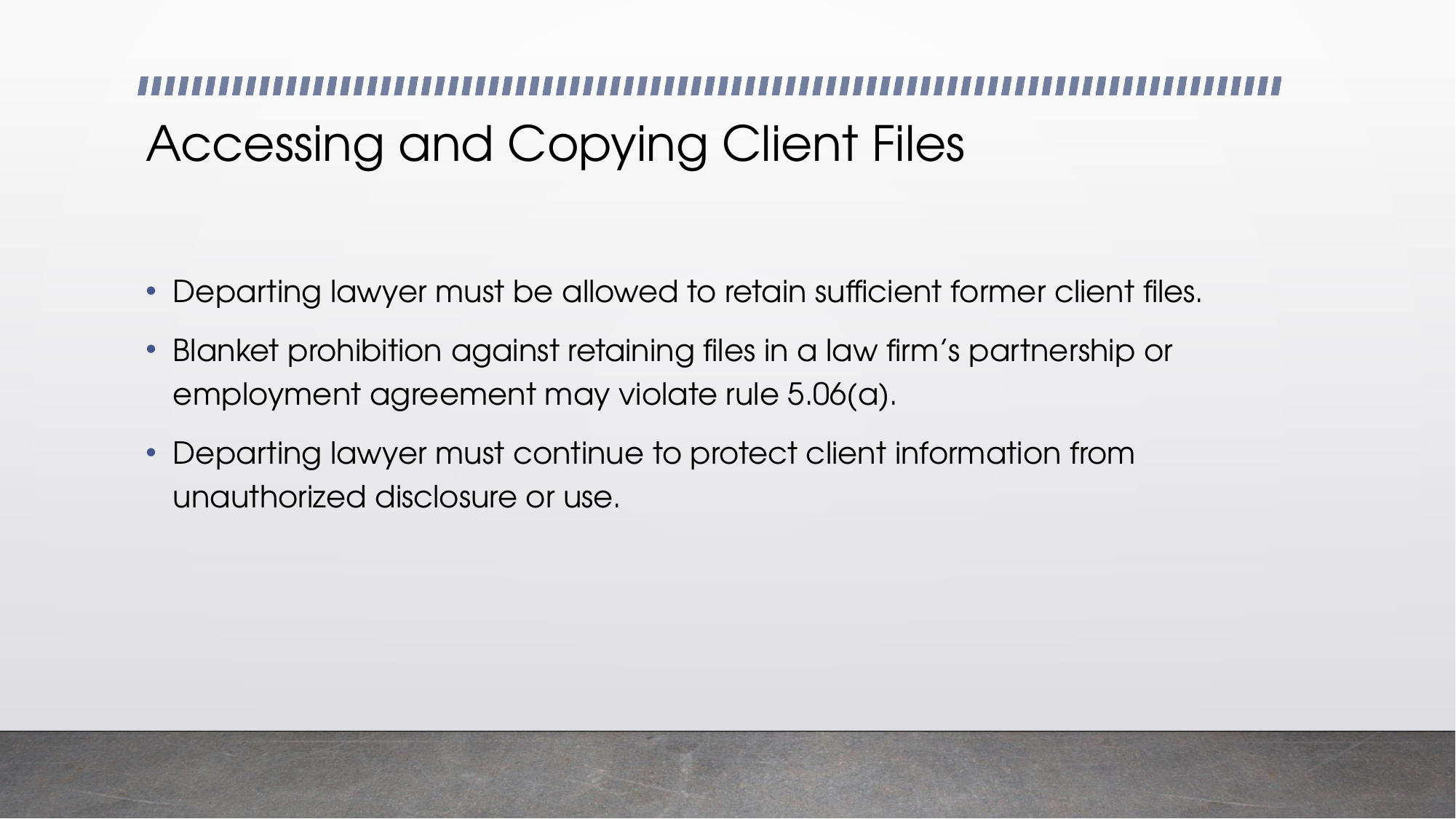

# Accessing and Copying Client Files
Departing lawyer must be allowed to retain sufficient former client files.
Blanket prohibition against retaining files in a law firm’s partnership or employment agreement may violate rule 5.06(a).
Departing lawyer must continue to protect client information from unauthorized disclosure or use.